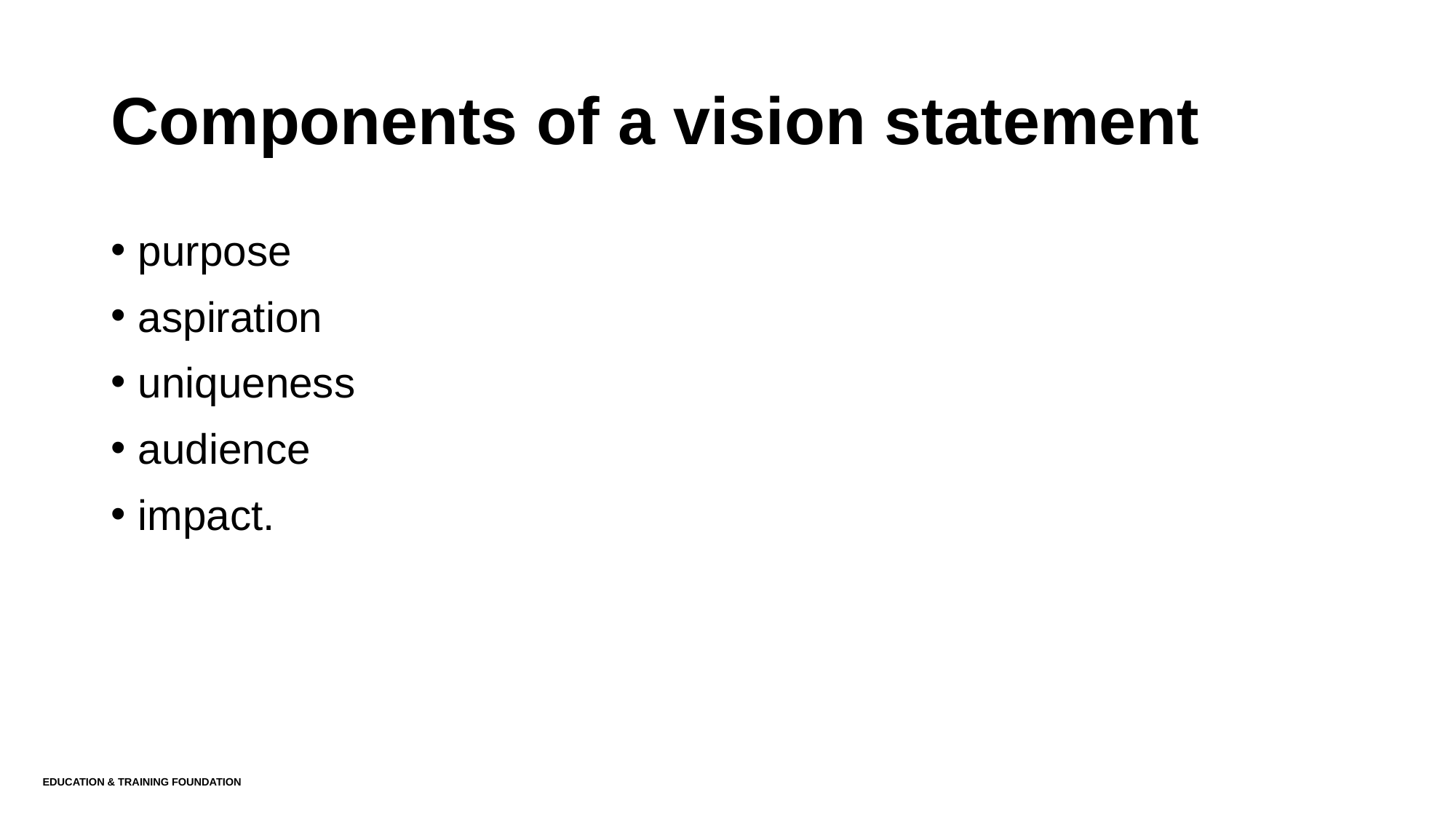

# Components of a vision statement
purpose
aspiration
uniqueness
audience
impact.
Education & Training Foundation